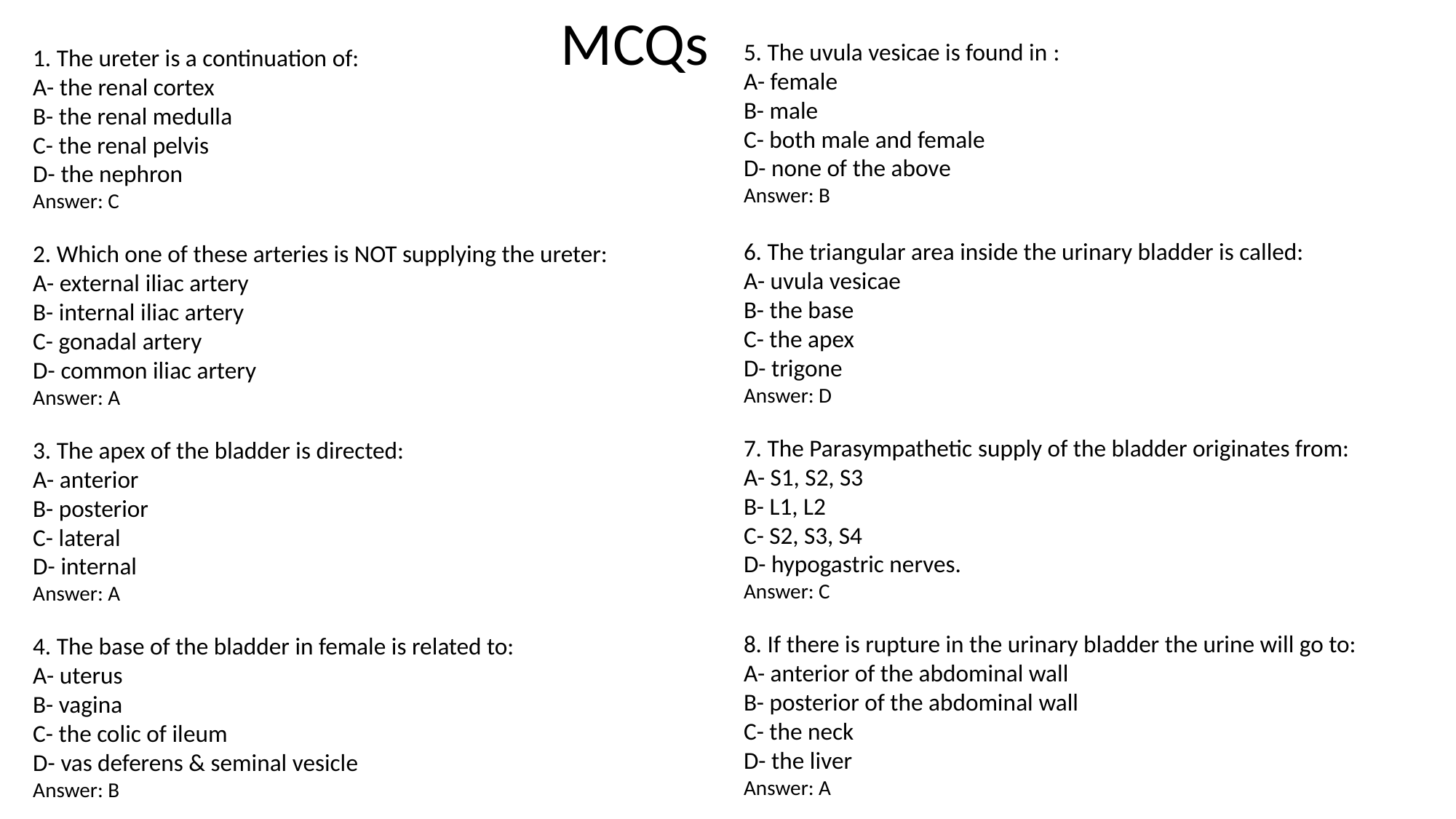

MCQs
5. The uvula vesicae is found in :
A- female
B- male
C- both male and female
D- none of the above
Answer: B

6. The triangular area inside the urinary bladder is called:
A- uvula vesicae
B- the base
C- the apex
D- trigone
Answer: D

7. The Parasympathetic supply of the bladder originates from:
A- S1, S2, S3
B- L1, L2
C- S2, S3, S4
D- hypogastric nerves.
Answer: C

8. If there is rupture in the urinary bladder the urine will go to:
A- anterior of the abdominal wall
B- posterior of the abdominal wall
C- the neck
D- the liver
Answer: A
1. The ureter is a continuation of:
A- the renal cortex
B- the renal medulla
C- the renal pelvis
D- the nephron
Answer: C

2. Which one of these arteries is NOT supplying the ureter:
A- external iliac artery
B- internal iliac artery
C- gonadal artery
D- common iliac artery
Answer: A

3. The apex of the bladder is directed:
A- anterior
B- posterior
C- lateral
D- internal
Answer: A

4. The base of the bladder in female is related to:
A- uterus
B- vagina
C- the colic of ileum
D- vas deferens & seminal vesicle
Answer: B